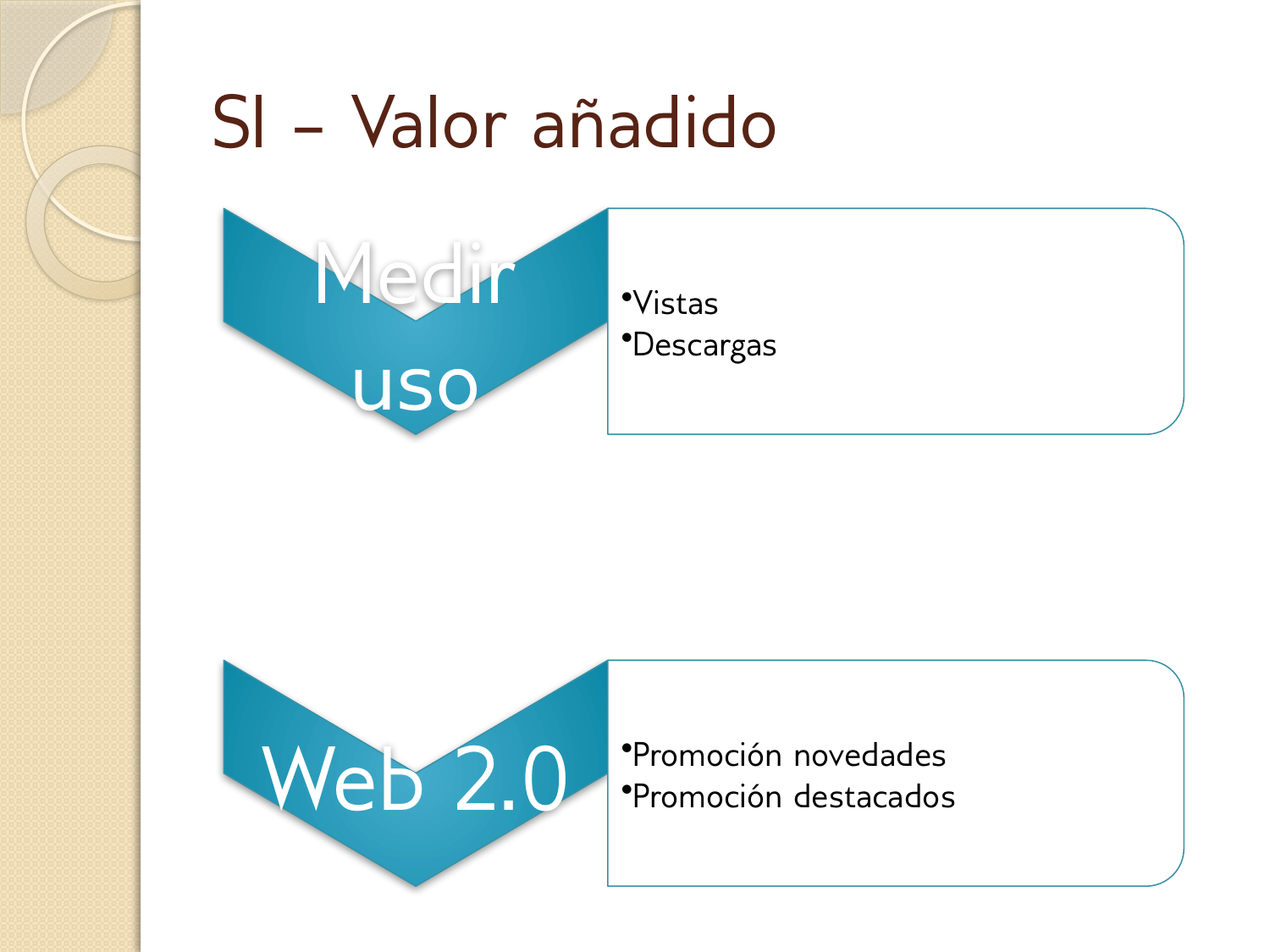

# SI – Valor añadido
Medir uso
Vistas
Descargas
Web 2.0
Promoción novedades
Promoción destacados